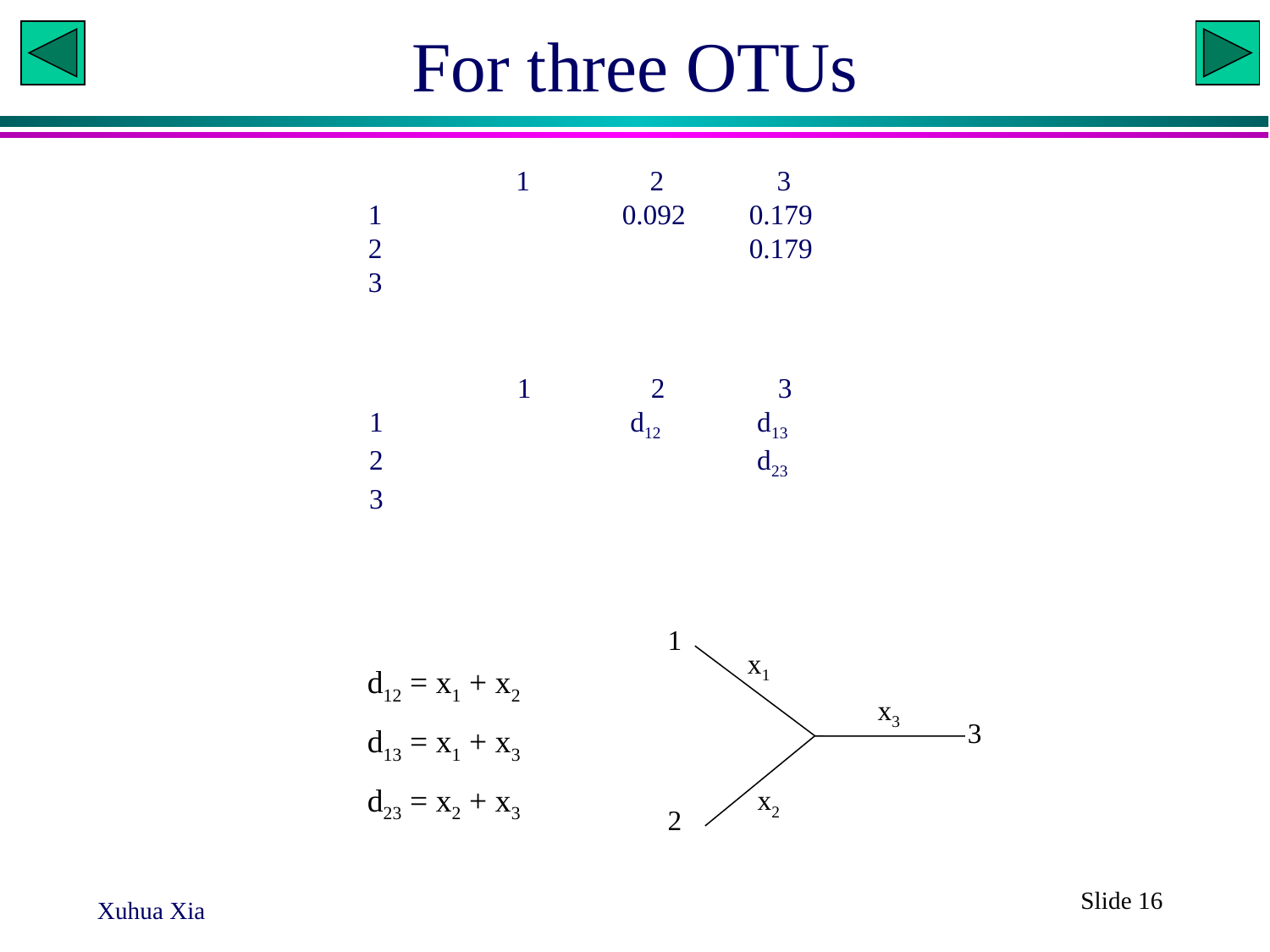

# For three OTUs
	   1	    2	    3
1		0.092	0.179
2			0.179
3
	   1	    2	    3
1		 d12 	 d13
2			 d23
3
1
x1
x3
3

x2
2
d12 = x1 + x2
d13 = x1 + x3
d23 = x2 + x3
Slide 16
Xuhua Xia